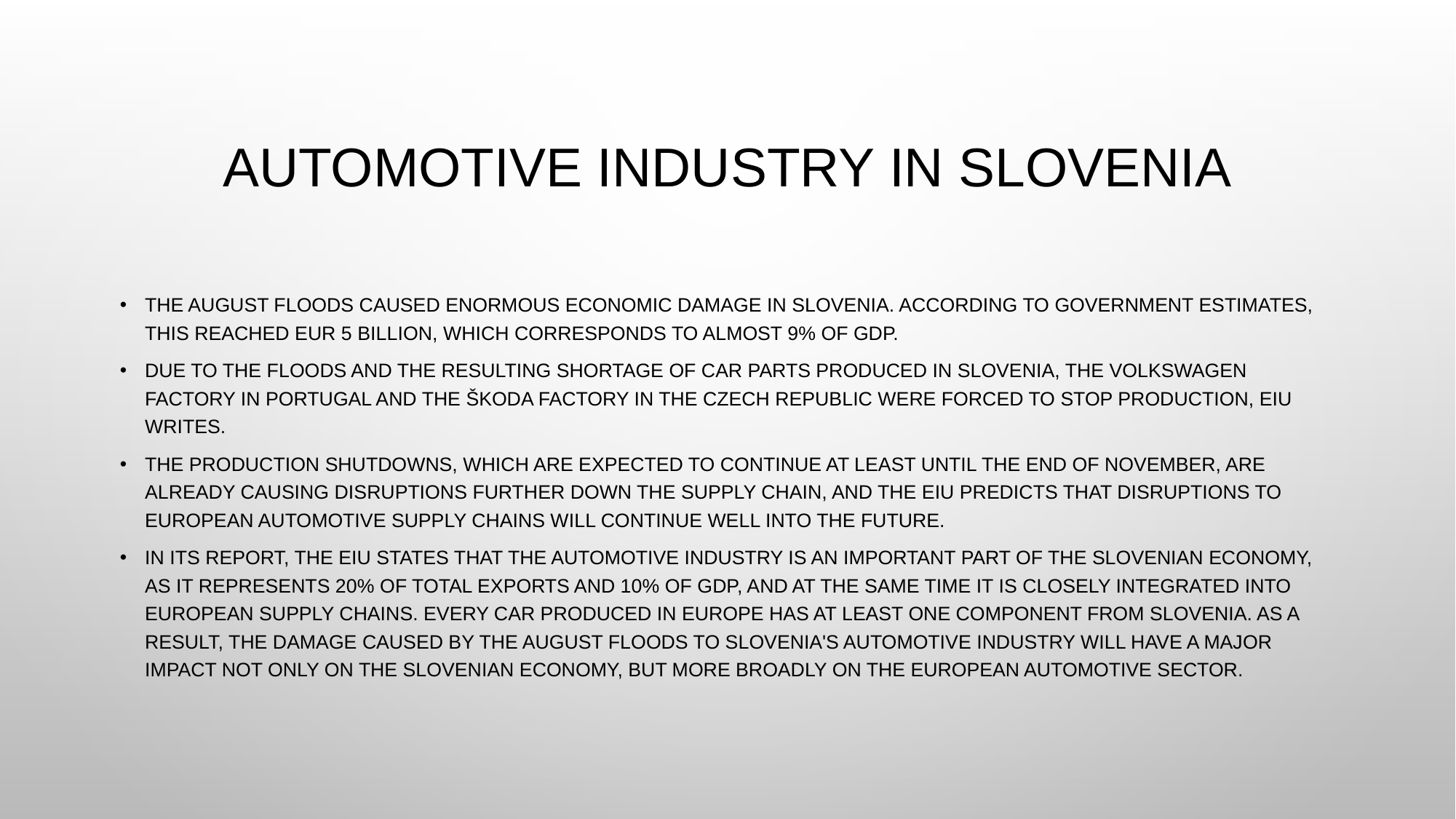

# Automotive industry in Slovenia
The August floods caused enormous economic damage in Slovenia. According to government estimates, this reached EUR 5 billion, which corresponds to almost 9% of GDP.
Due to the floods and the resulting shortage of car parts produced in Slovenia, the Volkswagen factory in Portugal and the Škoda factory in the Czech Republic were forced to stop production, EIU writes.
The production shutdowns, which are expected to continue at least until the end of November, are already causing disruptions further down the supply chain, and the EIU predicts that disruptions to European automotive supply chains will continue well into the future.
In its report, the EIU states that the automotive industry is an important part of the Slovenian economy, as it represents 20% of total exports and 10% of GDP, and at the same time it is closely integrated into European supply chains. Every car produced in Europe has at least one component from Slovenia. As a result, the damage caused by the August floods to Slovenia's automotive industry will have a major impact not only on the Slovenian economy, but more broadly on the European automotive sector.